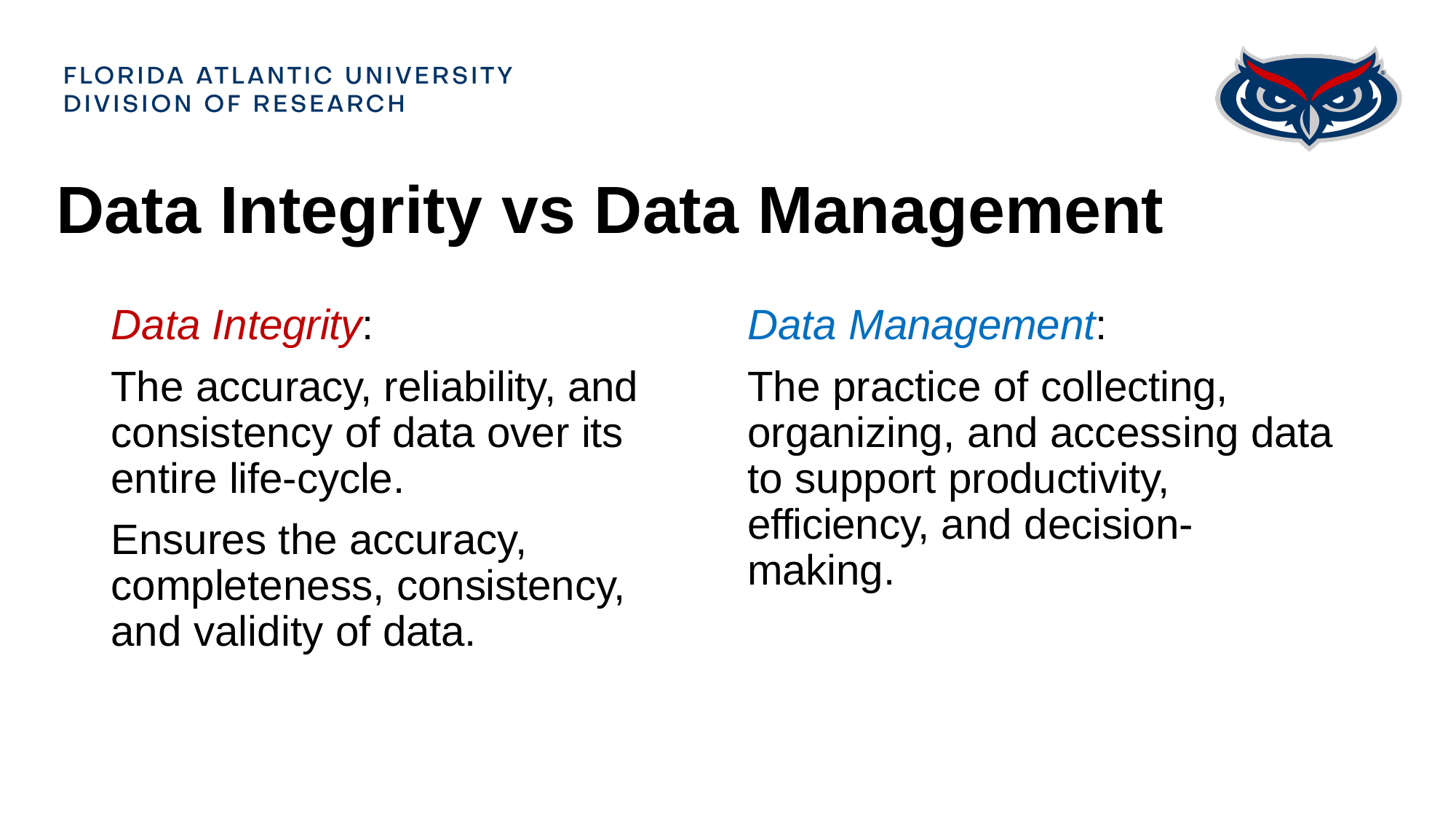

# Data Integrity vs Data Management
Data Integrity:
The accuracy, reliability, and consistency of data over its entire life-cycle.
Ensures the accuracy, completeness, consistency, and validity of data.
Data Management:
The practice of collecting, organizing, and accessing data to support productivity, efficiency, and decision- making.